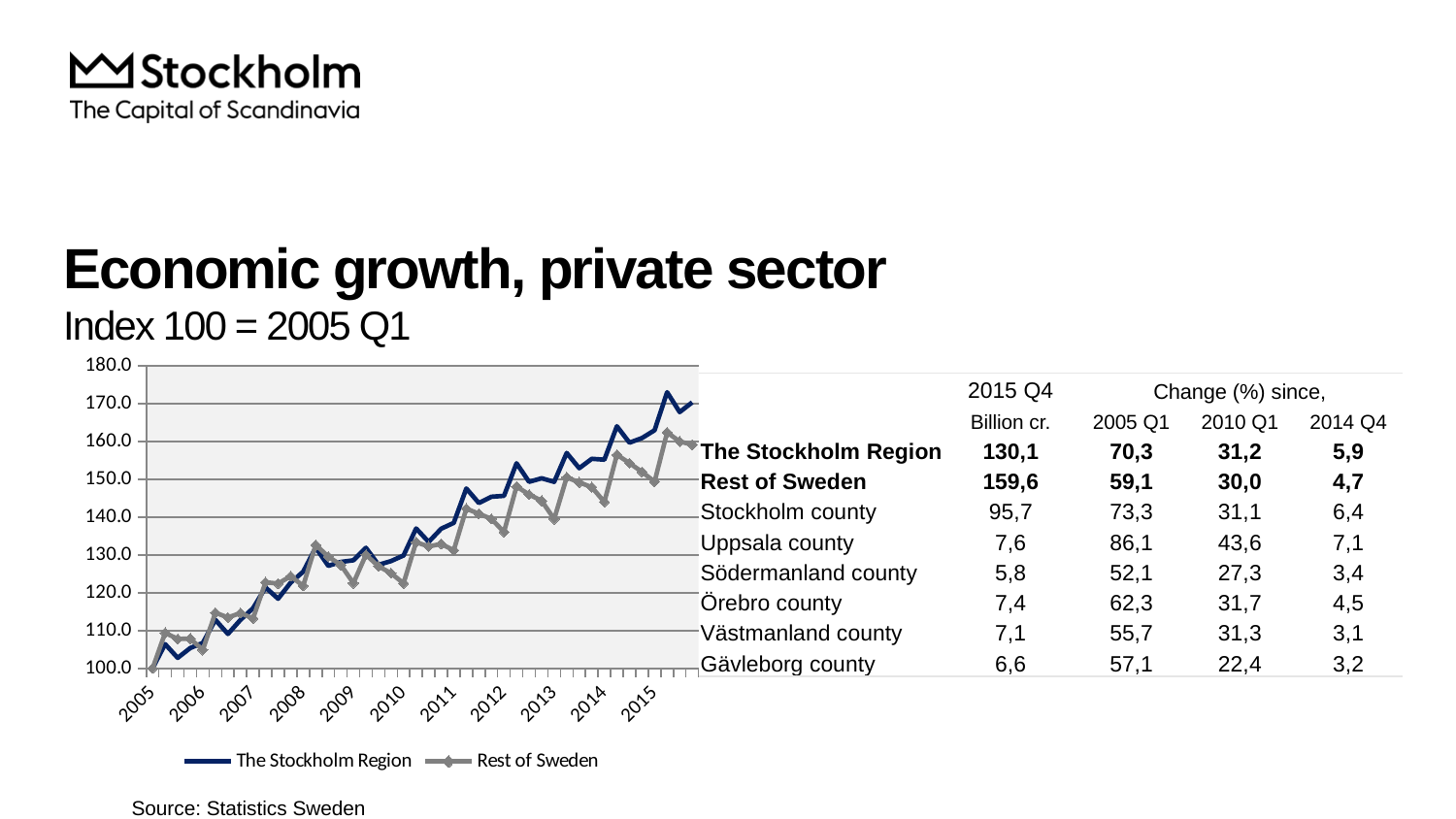

# Economic growth, private sector Index 100 = 2005 Q1

### Chart

| Category | The Stockholm Region | Rest of Sweden |
|---|---|---|
| 2005 | 100.0 | 100.0 |
|  | 106.40144523426147 | 109.38400342940314 |
|  | 102.76086871146369 | 107.77098764816716 |
|  | 105.37642854337665 | 107.85472888773688 |
| 2006 | 106.71431750644724 | 104.85200729745092 |
|  | 112.81859953658247 | 114.70157214208103 |
|  | 109.0824595164225 | 113.44345970949767 |
|  | 112.81074500255271 | 114.61284630491781 |
| 2007 | 115.88972234222203 | 113.1912390712698 |
|  | 121.36433256097081 | 122.75568493355537 |
|  | 118.4071004987629 | 122.41872613623903 |
|  | 122.64723978583305 | 124.35374692201103 |
| 2008 | 125.5547264658524 | 121.82256826406406 |
|  | 131.92998992001466 | 132.65011115652635 |
|  | 127.1059969367317 | 129.5716236828201 |
|  | 128.14803178468105 | 127.321576329143 |
| 2009 | 128.58919477935308 | 122.52340268570117 |
|  | 131.87893544882115 | 130.04117277612178 |
|  | 127.37305109374388 | 126.97066065856501 |
|  | 128.37188600452942 | 125.16424249070373 |
| 2010 | 129.8498474911309 | 122.46259059506129 |
|  | 136.99747345822044 | 133.3499486586448 |
|  | 133.44853316576993 | 132.23439571723375 |
|  | 136.9307099189674 | 132.8993410361981 |
| 2011 | 138.4845985678566 | 131.2364792790278 |
|  | 147.57229444029898 | 142.236489248223 |
|  | 143.71702732068752 | 140.8856633004018 |
|  | 145.3821885349985 | 139.51788972076287 |
| 2012 | 145.60735184385186 | 136.07452970321708 |
|  | 154.2421029205776 | 148.09438834002933 |
|  | 149.33171006296715 | 145.962974409076 |
|  | 150.26843947285857 | 144.314848418465 |
| 2013 | 149.30787326919497 | 139.4956366292104 |
|  | 156.96644730071193 | 150.50432974056082 |
|  | 152.93823832554057 | 149.16935897128155 |
|  | 155.4103582793334 | 147.9025503294819 |
| 2014 | 155.17630352537668 | 144.00271690476427 |
|  | 164.01882901988506 | 156.48230966314088 |
|  | 159.6669249499273 | 154.2846302923965 |
|  | 160.9010832711516 | 151.95296244604174 |
| 2015 | 162.9655462173873 | 149.35036447377604 |
|  | 2015 Q4 | Change (%) since, |  |  |
| --- | --- | --- | --- | --- |
|  | Billion cr. | 2005 Q1 | 2010 Q1 | 2014 Q4 |
| The Stockholm Region | 130,1 | 70,3 | 31,2 | 5,9 |
| Rest of Sweden | 159,6 | 59,1 | 30,0 | 4,7 |
| Stockholm county | 95,7 | 73,3 | 31,1 | 6,4 |
| Uppsala county | 7,6 | 86,1 | 43,6 | 7,1 |
| Södermanland county | 5,8 | 52,1 | 27,3 | 3,4 |
| Örebro county | 7,4 | 62,3 | 31,7 | 4,5 |
| Västmanland county | 7,1 | 55,7 | 31,3 | 3,1 |
| Gävleborg county | 6,6 | 57,1 | 22,4 | 3,2 |
Source: Statistics Sweden